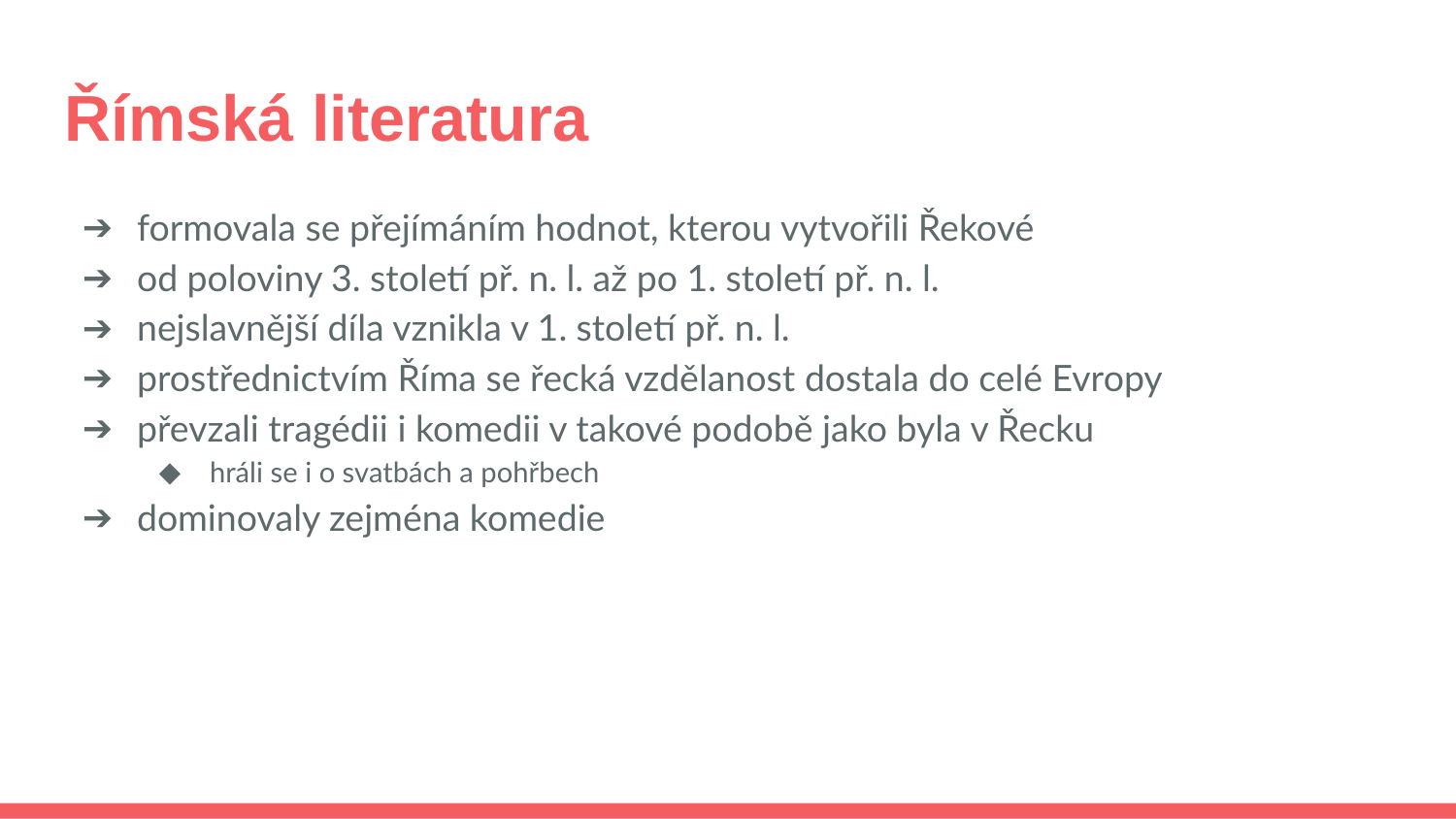

# Římská literatura
formovala se přejímáním hodnot, kterou vytvořili Řekové
od poloviny 3. století př. n. l. až po 1. století př. n. l.
nejslavnější díla vznikla v 1. století př. n. l.
prostřednictvím Říma se řecká vzdělanost dostala do celé Evropy
převzali tragédii i komedii v takové podobě jako byla v Řecku
hráli se i o svatbách a pohřbech
dominovaly zejména komedie